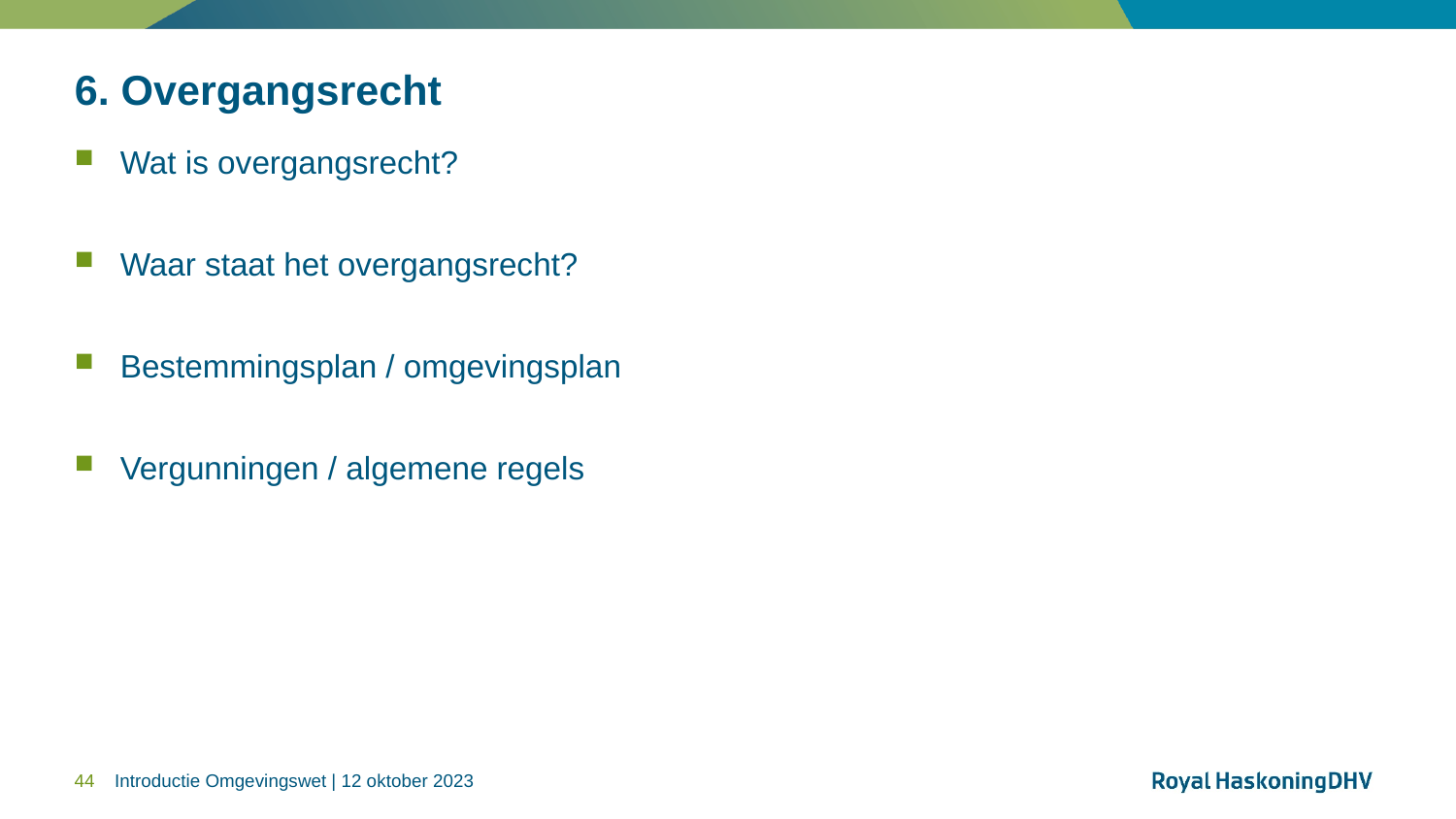

# 6. Overgangsrecht
Wat is overgangsrecht?

Waar staat het overgangsrecht?

Bestemmingsplan / omgevingsplan

Vergunningen / algemene regels

44